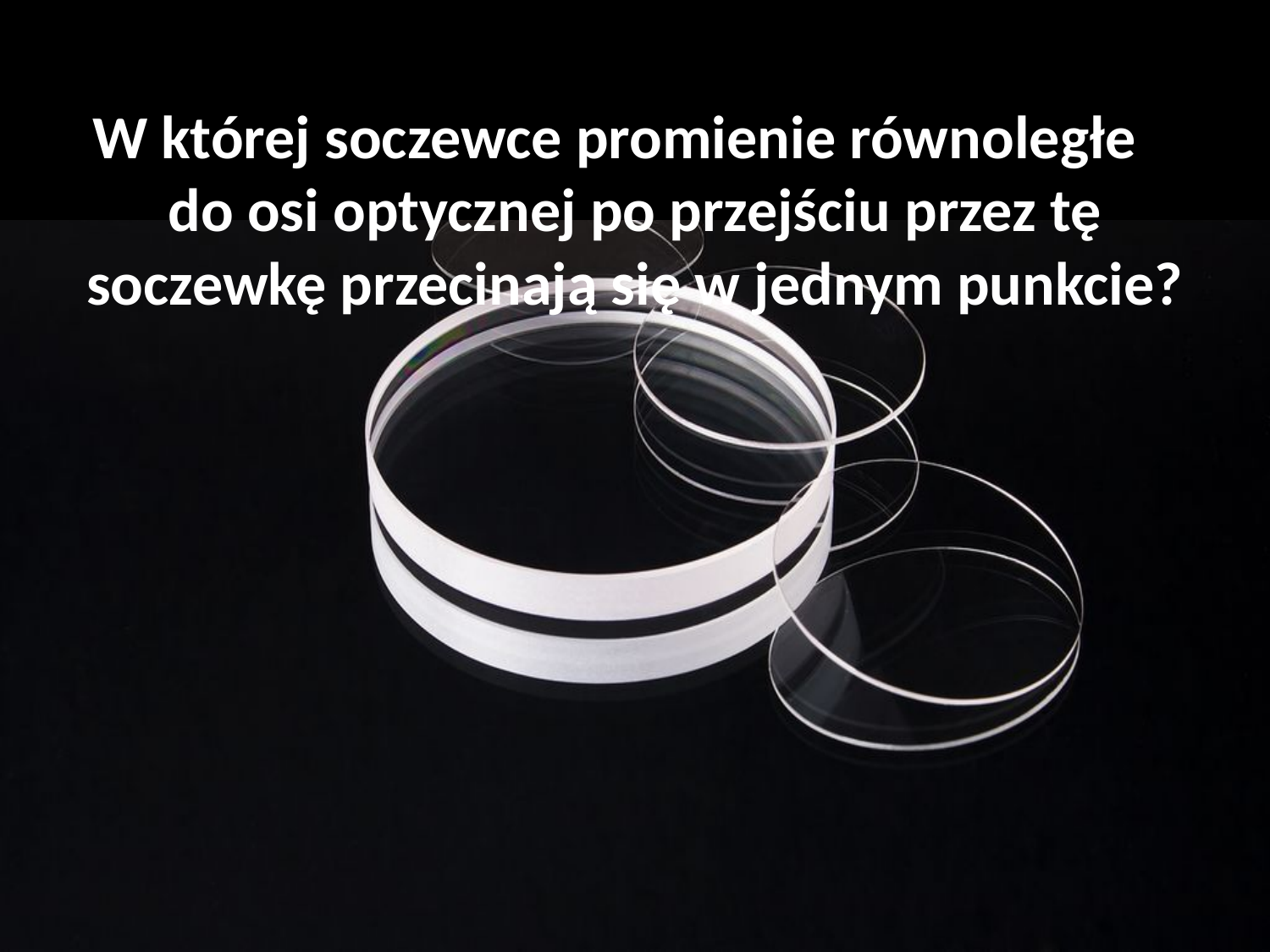

# W której soczewce promienie równoległe    do osi optycznej po przejściu przez tę soczewkę przecinają się w jednym punkcie?